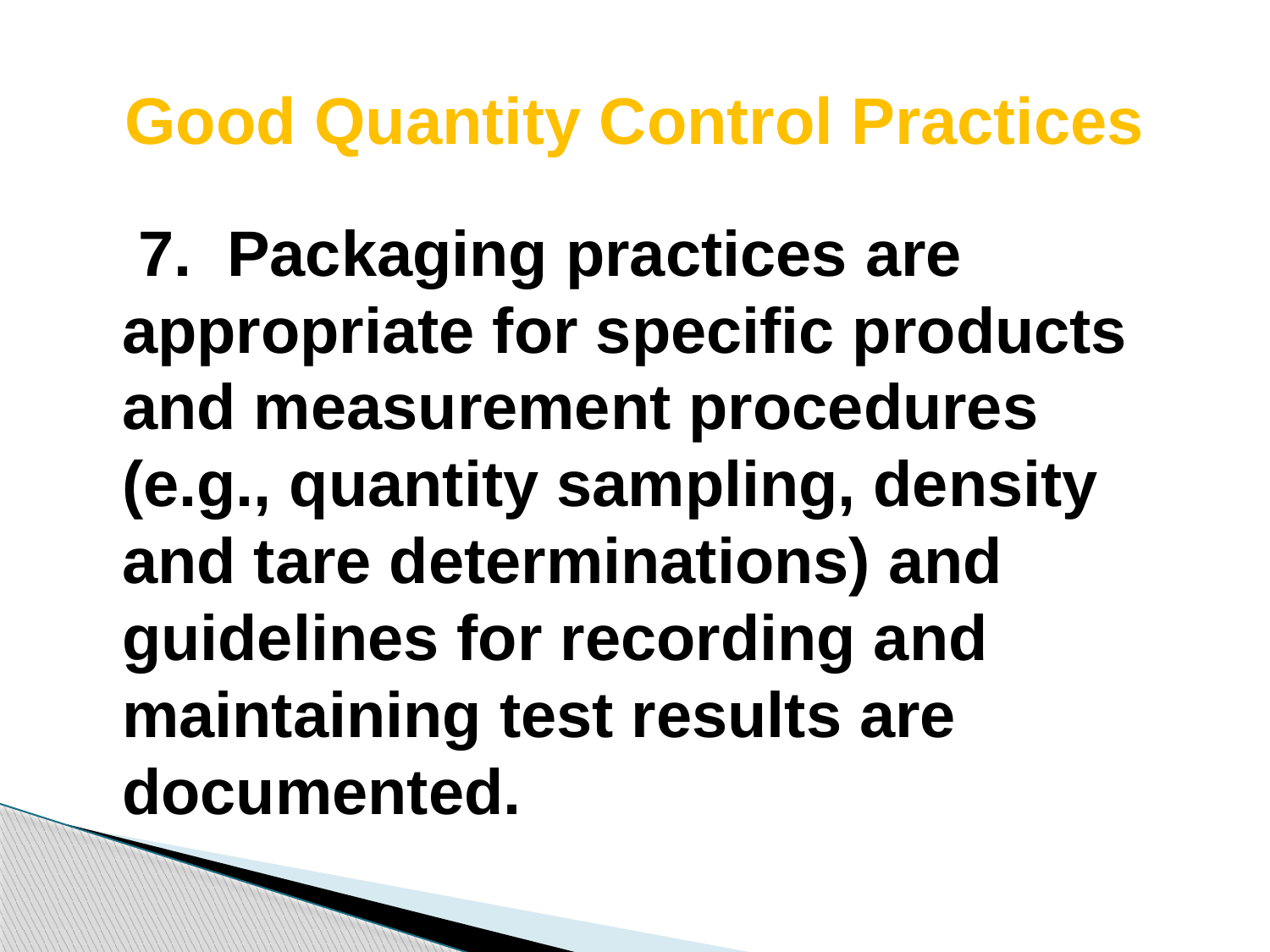

# Good Quantity Control Practices
    7.  Packaging practices are appropriate for specific products and measurement procedures (e.g., quantity sampling, density and tare determinations) and guidelines for recording and maintaining test results are documented.